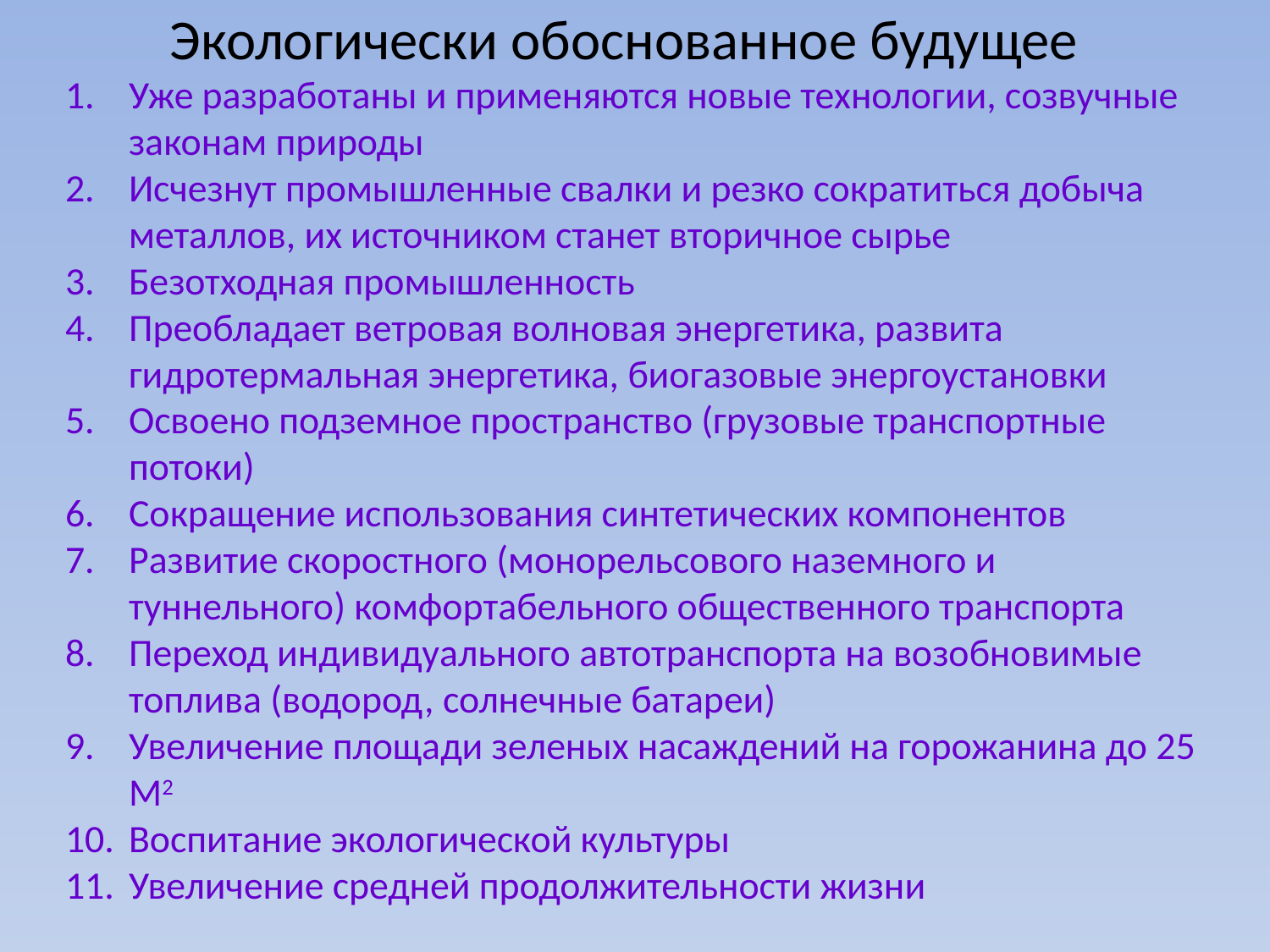

# Экологически обоснованное будущее
Уже разработаны и применяются новые технологии, созвучные законам природы
Исчезнут промышленные свалки и резко сократиться добыча металлов, их источником станет вторичное сырье
Безотходная промышленность
Преобладает ветровая волновая энергетика, развита гидротермальная энергетика, биогазовые энергоустановки
Освоено подземное пространство (грузовые транспортные потоки)
Сокращение использования синтетических компонентов
Развитие скоростного (монорельсового наземного и туннельного) комфортабельного общественного транспорта
Переход индивидуального автотранспорта на возобновимые топлива (водород, солнечные батареи)
Увеличение площади зеленых насаждений на горожанина до 25 М2
Воспитание экологической культуры
Увеличение средней продолжительности жизни